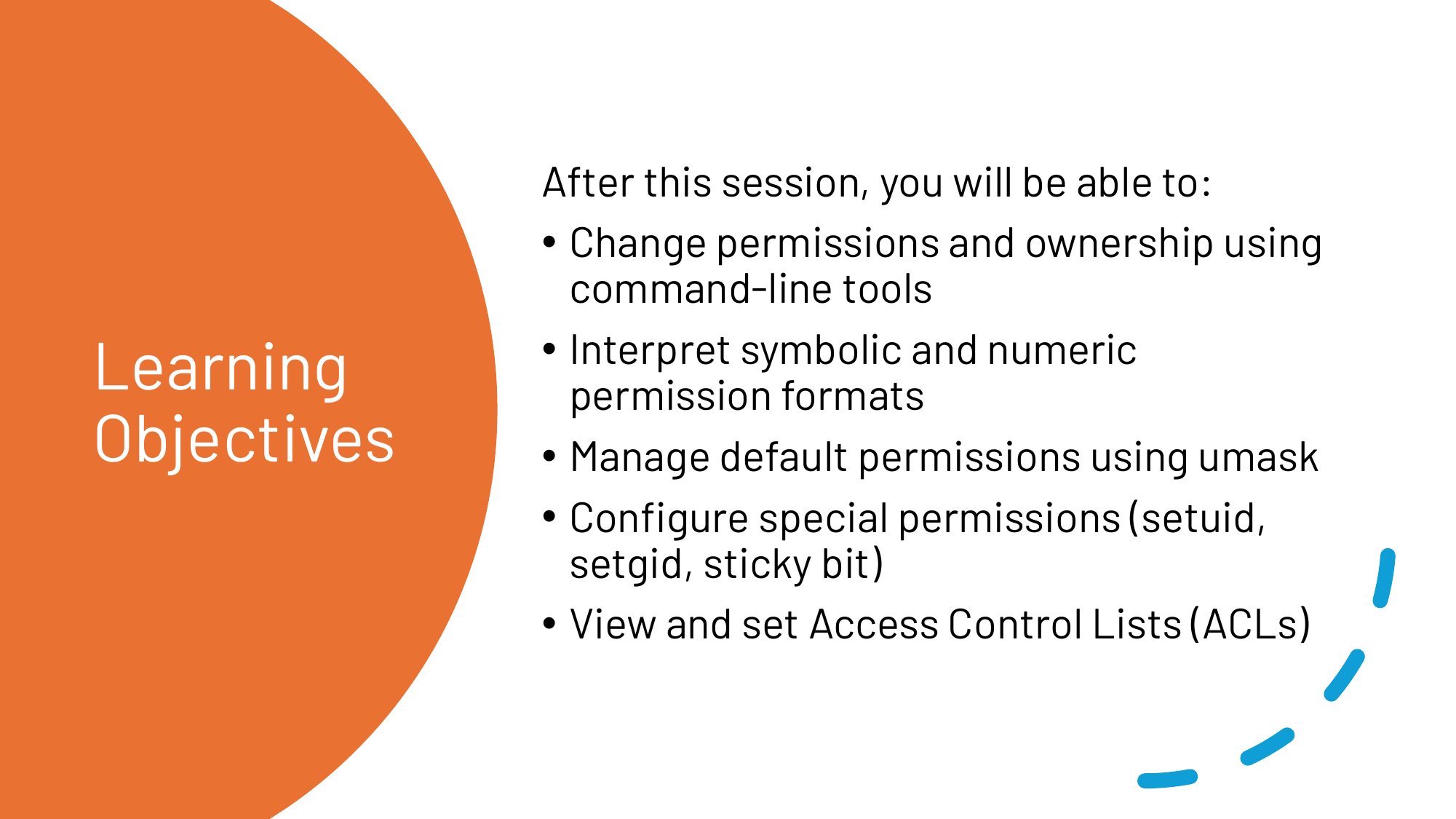

After this session, you will be able to:
Change permissions and ownership using command-line tools
Interpret symbolic and numeric permission formats
Manage default permissions using umask
Configure special permissions (setuid, setgid, sticky bit)
View and set Access Control Lists (ACLs)
# Learning Objectives